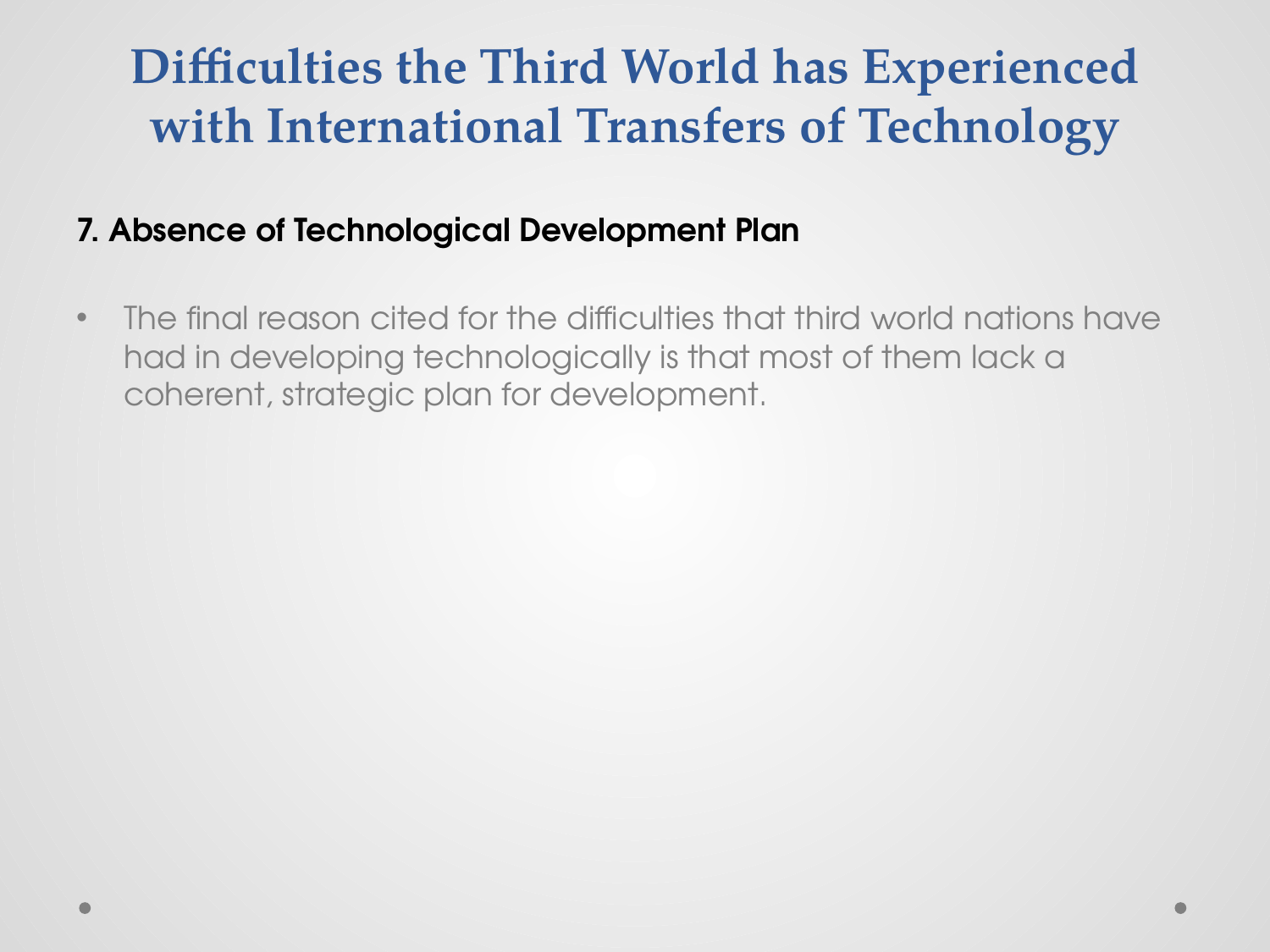

# Difficulties the Third World has Experienced with International Transfers of Technology

7. Absence of Technological Development Plan

The final reason cited for the difficulties that third world nations have had in developing technologically is that most of them lack a coherent, strategic plan for development.